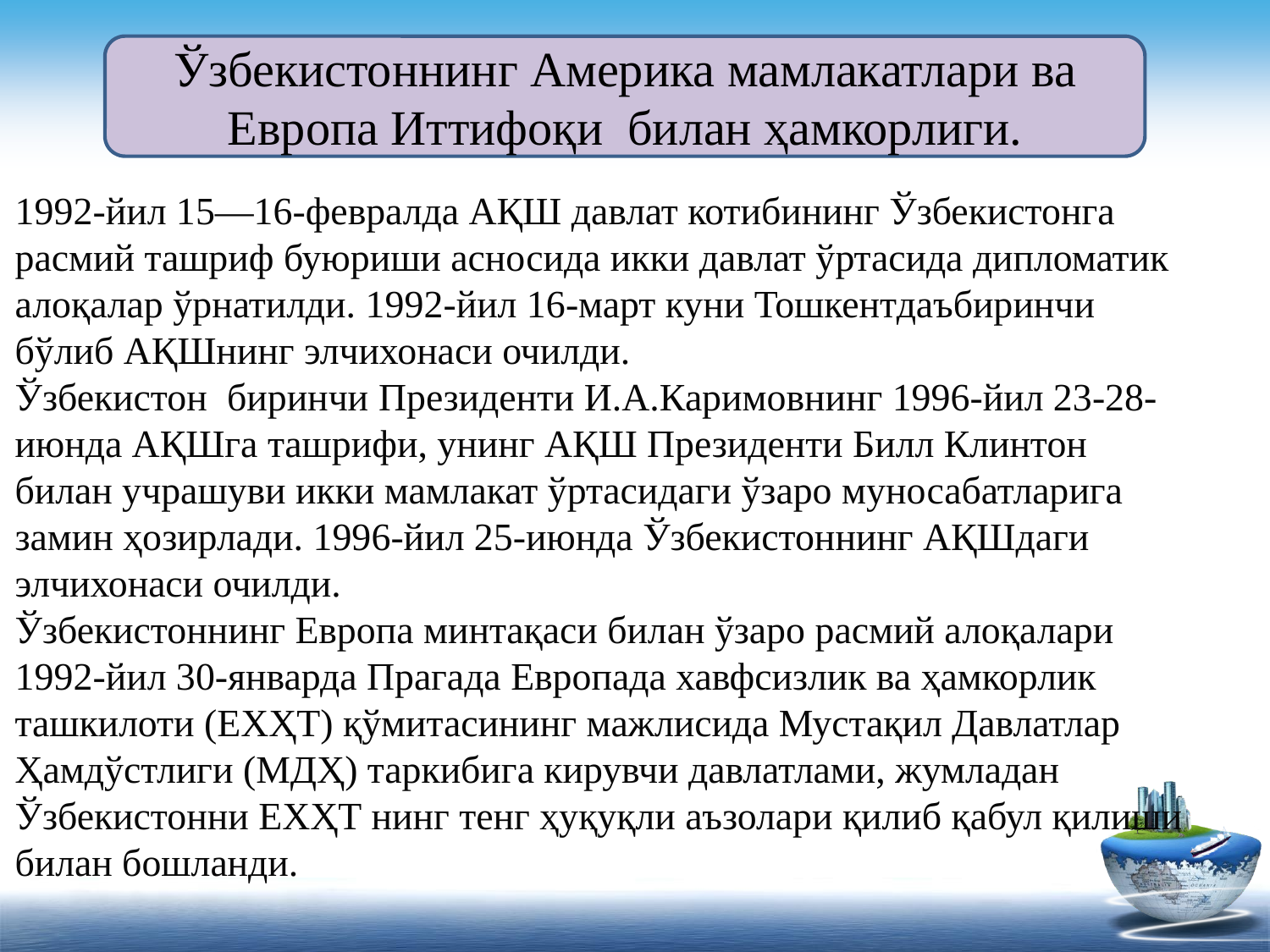

Ўзбекистоннинг Америка мамлакатлари ва Европа Иттифоқи  билан ҳамкорлиги.
1992-йил 15—16-февралда АҚШ давлат котибининг Ўзбекистонга расмий ташриф буюриши асносида икки давлат ўртасида дипломатик алоқалар ўрнатилди. 1992-йил 16-март куни Тошкентдаъбиринчи бўлиб АҚШнинг элчихонаси очилди.
Ўзбекистон  биринчи Президенти И.А.Каримовнинг 1996-йил 23-28- июнда АҚШга ташрифи, унинг АҚШ Президенти Билл Клинтон билан учрашуви икки мамлакат ўртасидаги ўзаро муносабатларига замин ҳозирлади. 1996-йил 25-июнда Ўзбекистоннинг АҚШдаги элчихонаси очилди.
Ўзбекистоннинг Европа минтақаси билан ўзаро расмий алоқалари 1992-йил 30-январда Прагада Европада хавфсизлик ва ҳамкорлик ташкилоти (ЕХҲТ) қўмитасининг мажлисида Мустақил Давлатлар Ҳамдўстлиги (МДҲ) таркибига кирувчи давлатлами, жумладан Ўзбекистонни ЕХҲТ нинг тенг ҳуқуқли аъзолари қилиб қабул қилиши билан бошланди.